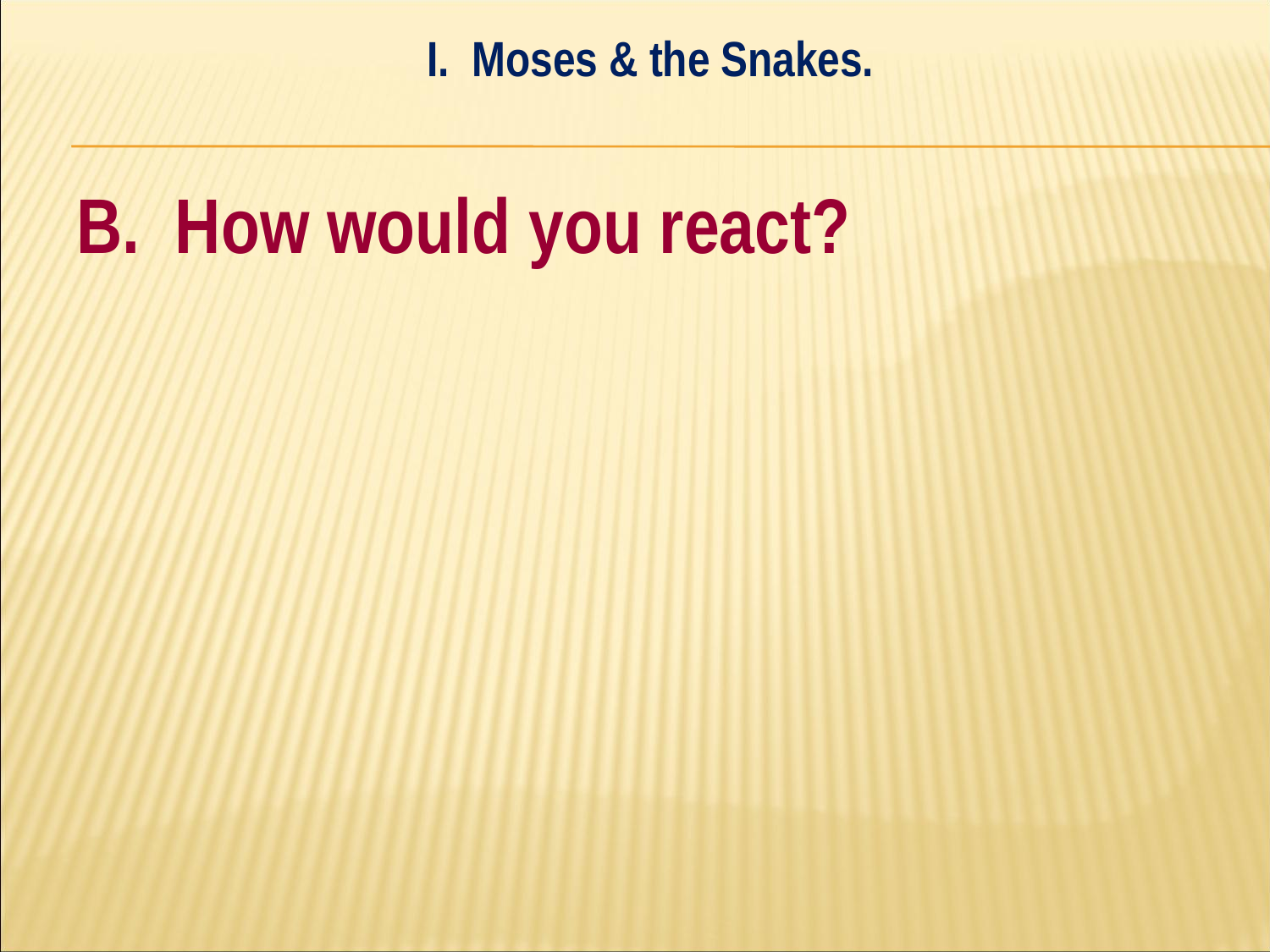

I.  Moses & the Snakes.
#
B.  How would you react?